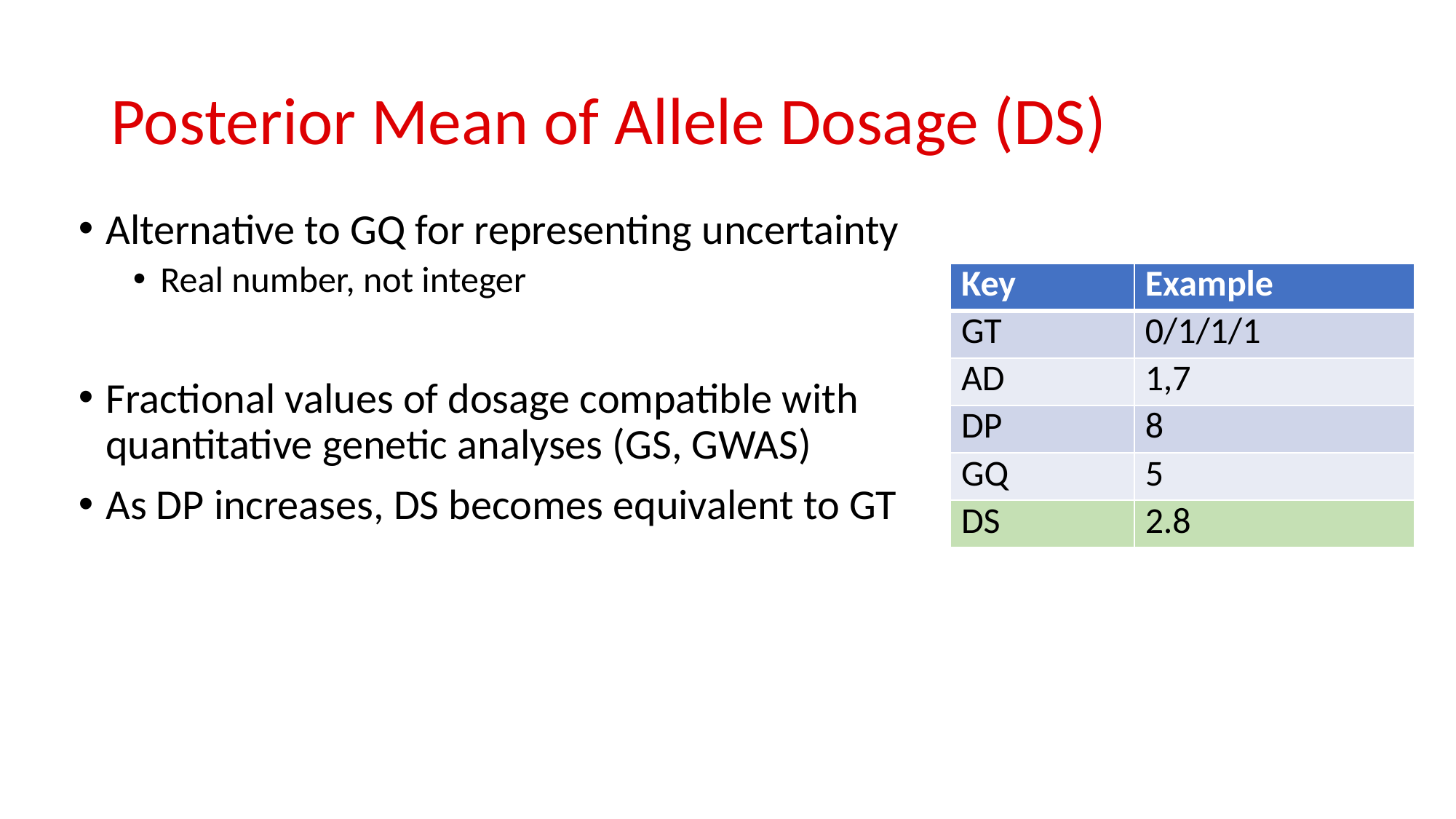

# Posterior Mean of Allele Dosage (DS)
Alternative to GQ for representing uncertainty
Real number, not integer

Fractional values of dosage compatible with quantitative genetic analyses (GS, GWAS)
As DP increases, DS becomes equivalent to GT

| Key | Example |
| --- | --- |
| GT | 0/1/1/1 |
| AD | 1,7 |
| DP | 8 |
| GQ | 5 |
| DS | 2.8 |